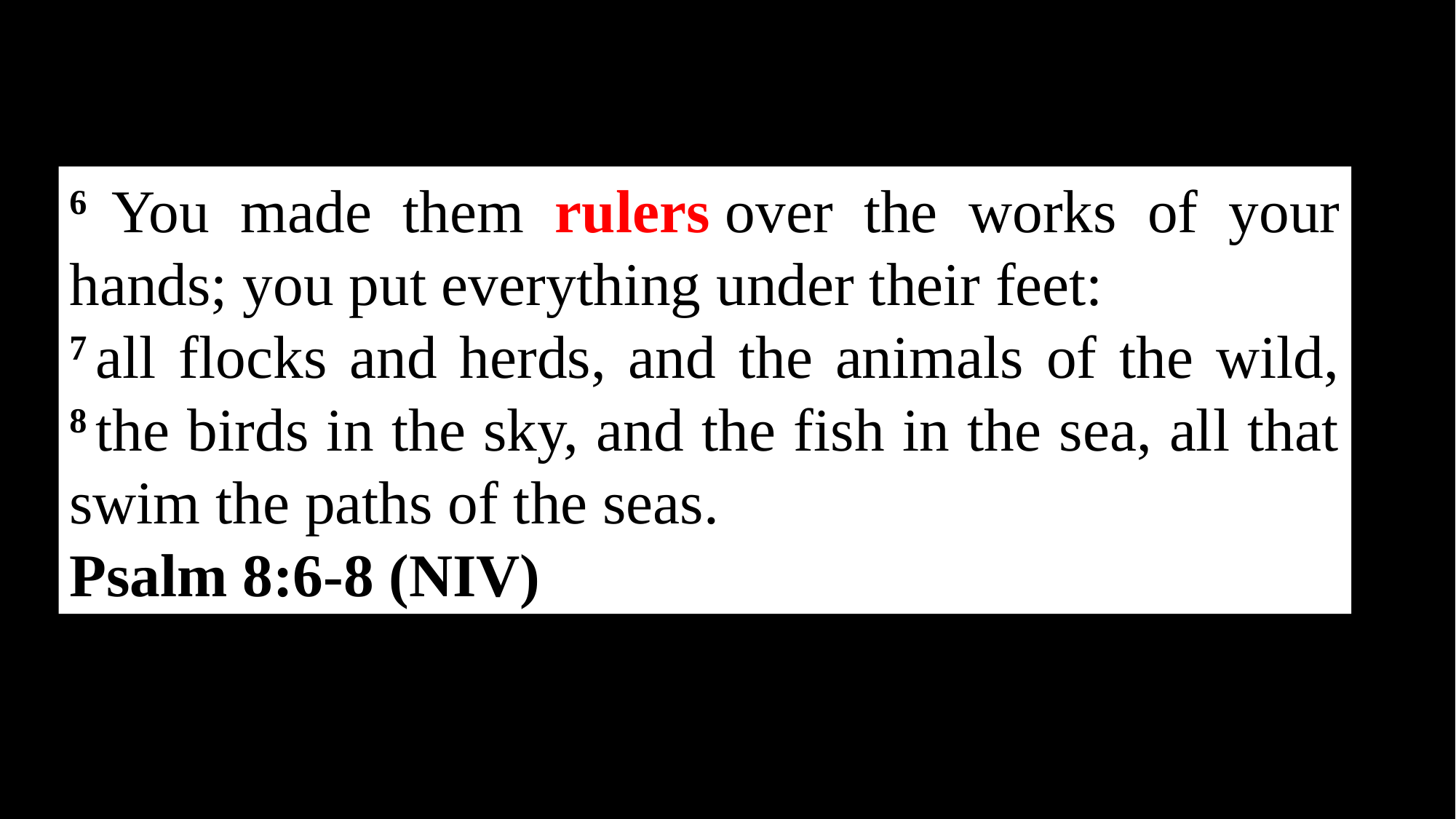

6 You made them rulers over the works of your hands; you put everything under their feet:
7 all flocks and herds, and the animals of the wild,
8 the birds in the sky, and the fish in the sea, all that swim the paths of the seas.
Psalm 8:6-8 (NIV)